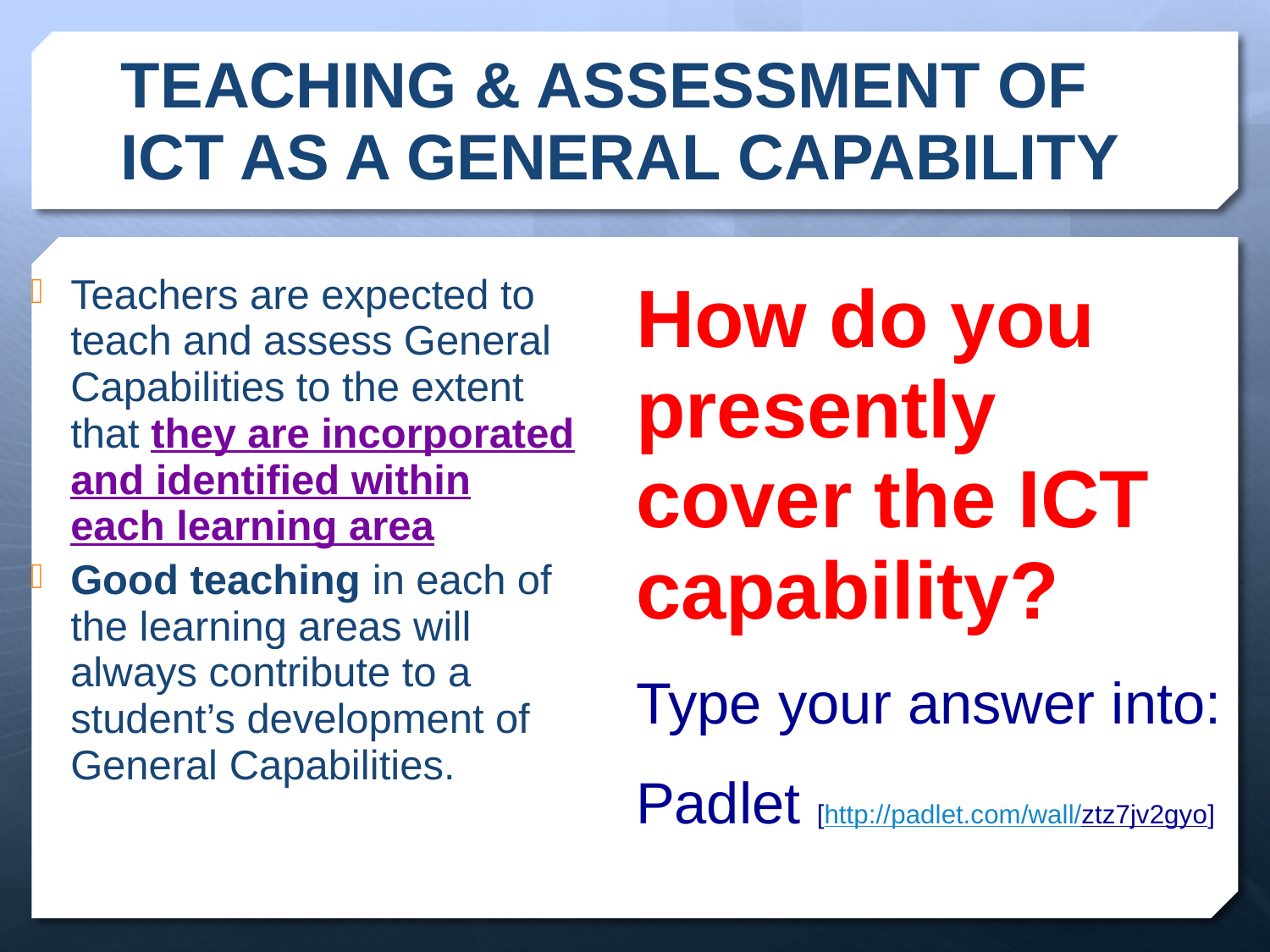

# TEACHING & ASSESSMENT OF ICT AS A GENERAL CAPABILITY
Teachers are expected to teach and assess General Capabilities to the extent that they are incorporated and identified within each learning area
Good teaching in each of the learning areas will always contribute to a student’s development of General Capabilities.

How do you presently cover the ICT capability?
Type your answer into:
Padlet [http://padlet.com/wall/ztz7jv2gyo]